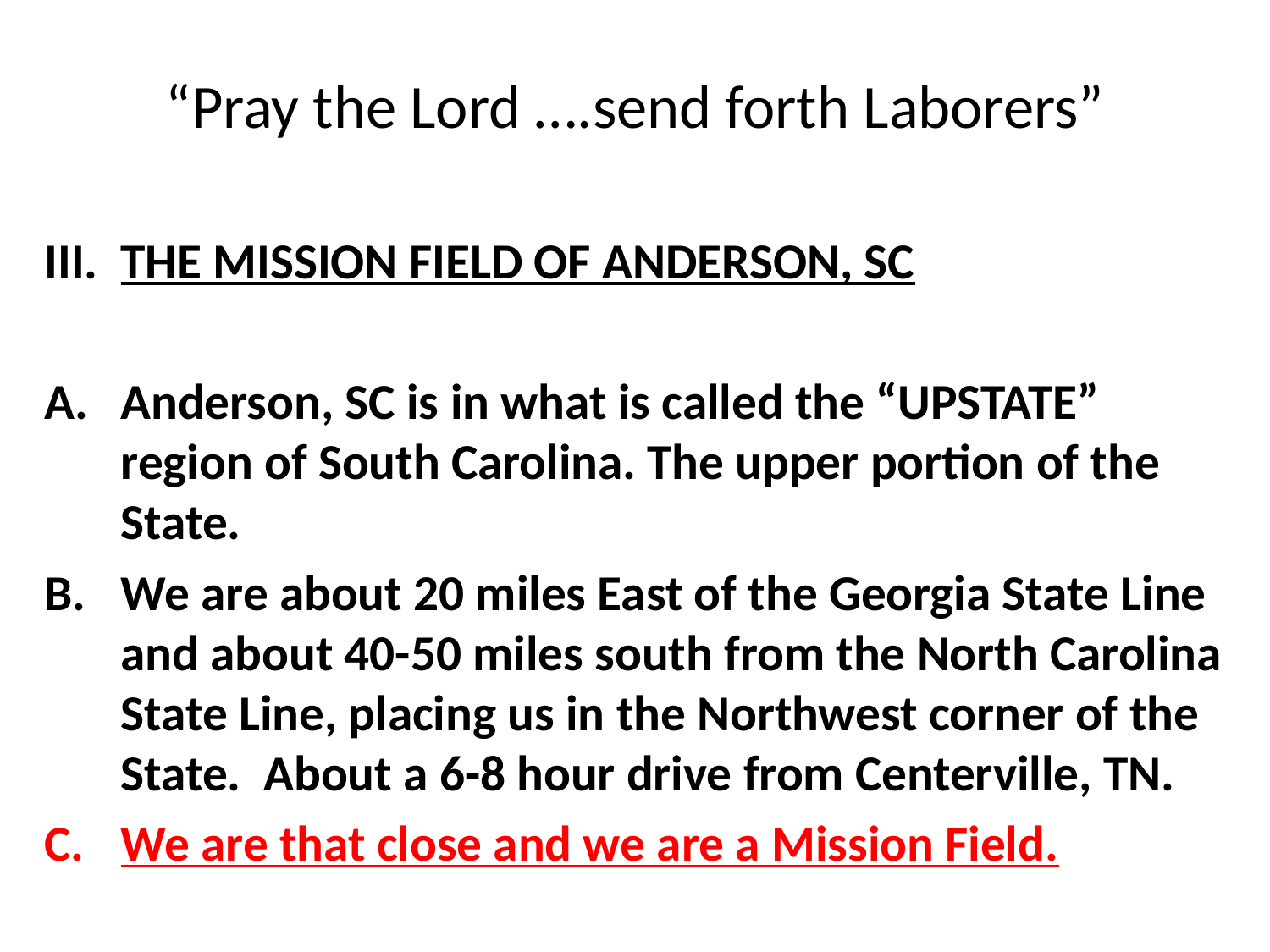

# “Pray the Lord ….send forth Laborers”
THE MISSION FIELD OF ANDERSON, SC

Anderson, SC is in what is called the “UPSTATE” region of South Carolina. The upper portion of the State.
We are about 20 miles East of the Georgia State Line and about 40-50 miles south from the North Carolina State Line, placing us in the Northwest corner of the State.  About a 6-8 hour drive from Centerville, TN.
We are that close and we are a Mission Field.